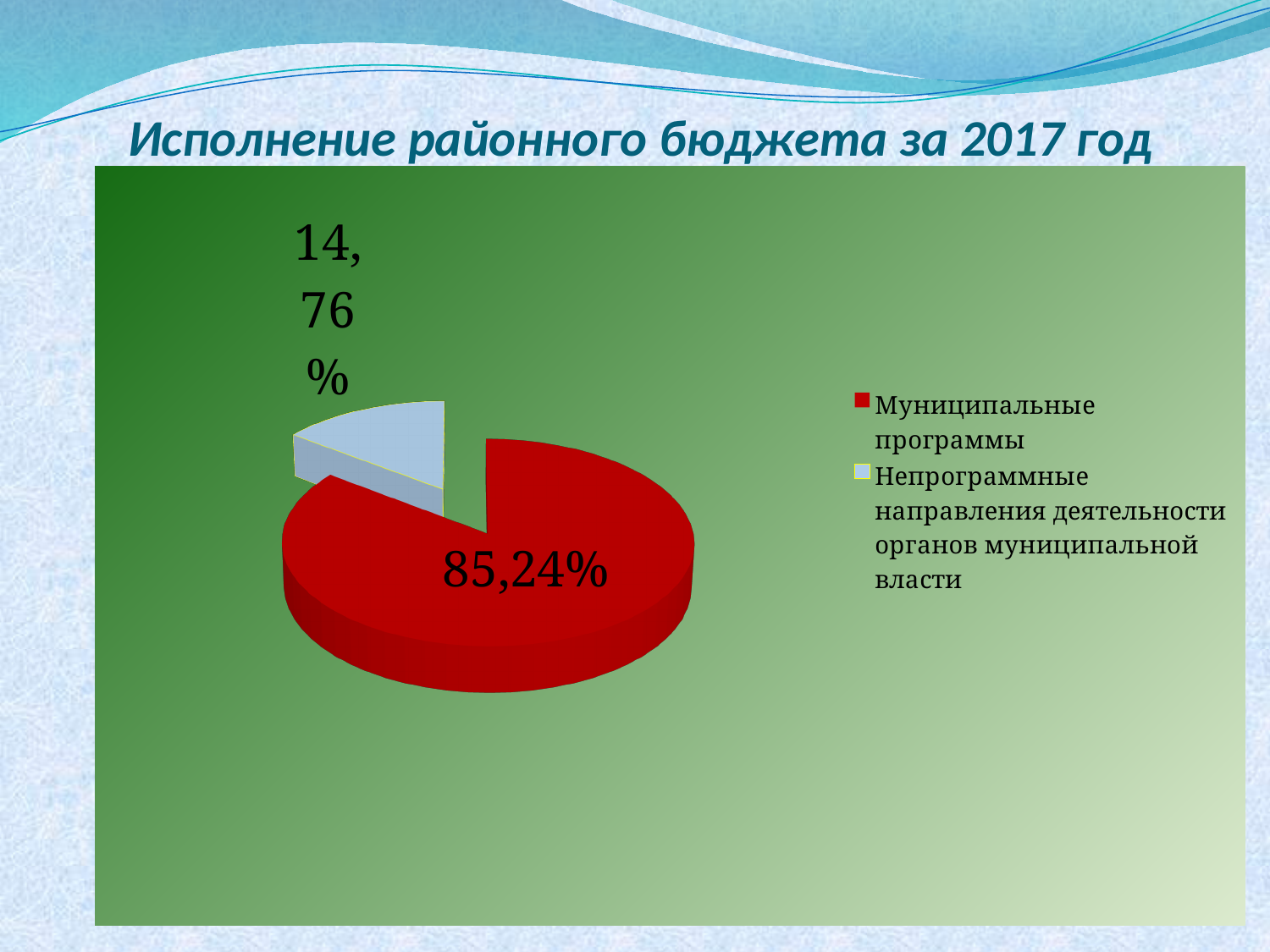

# Исполнение районного бюджета за 2017 год

[unsupported chart]